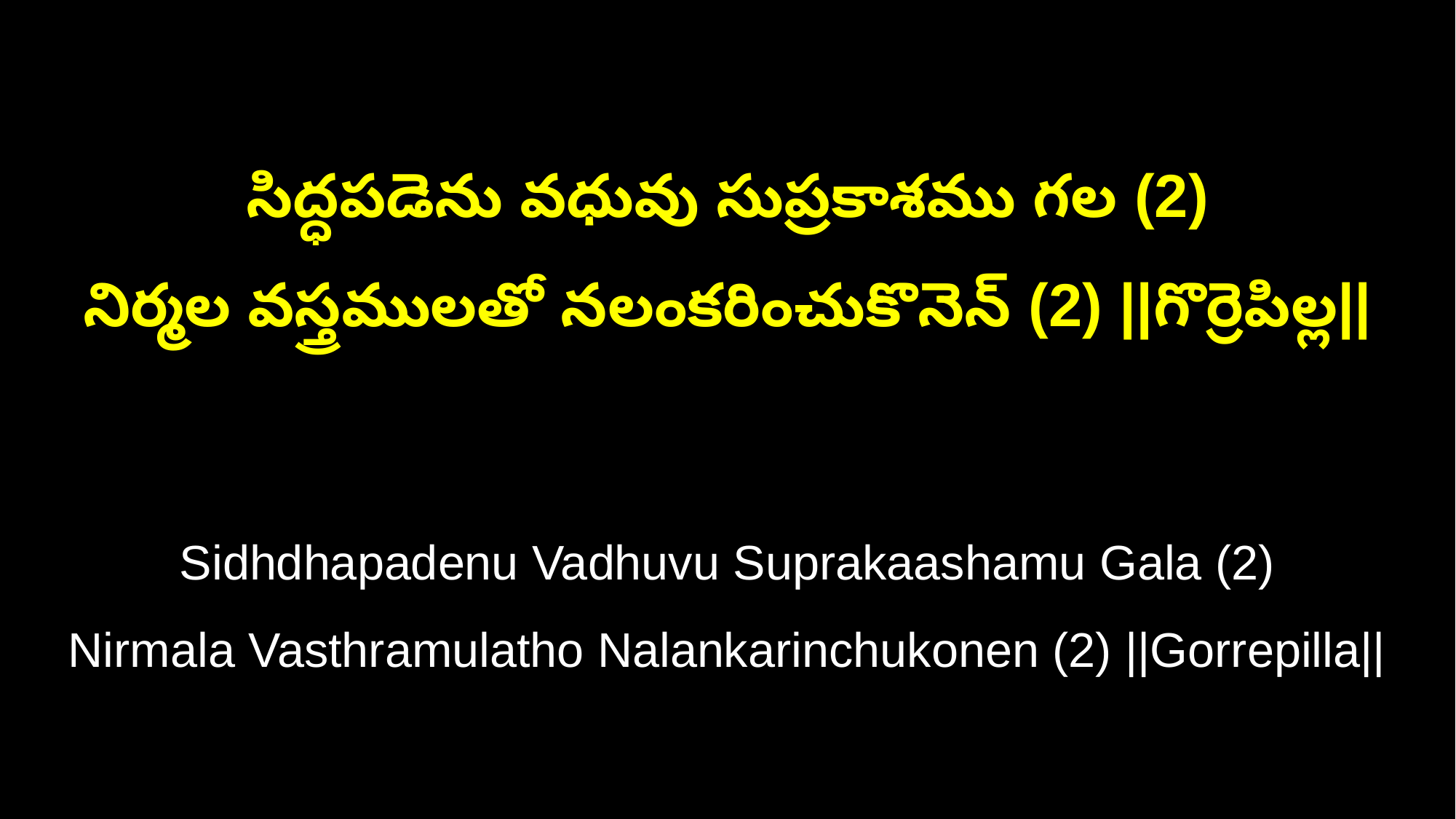

సిద్ధపడెను వధువు సుప్రకాశము గల (2)
నిర్మల వస్త్రములతో నలంకరించుకొనెన్ (2) ||గొర్రెపిల్ల||
Sidhdhapadenu Vadhuvu Suprakaashamu Gala (2)
Nirmala Vasthramulatho Nalankarinchukonen (2) ||Gorrepilla||